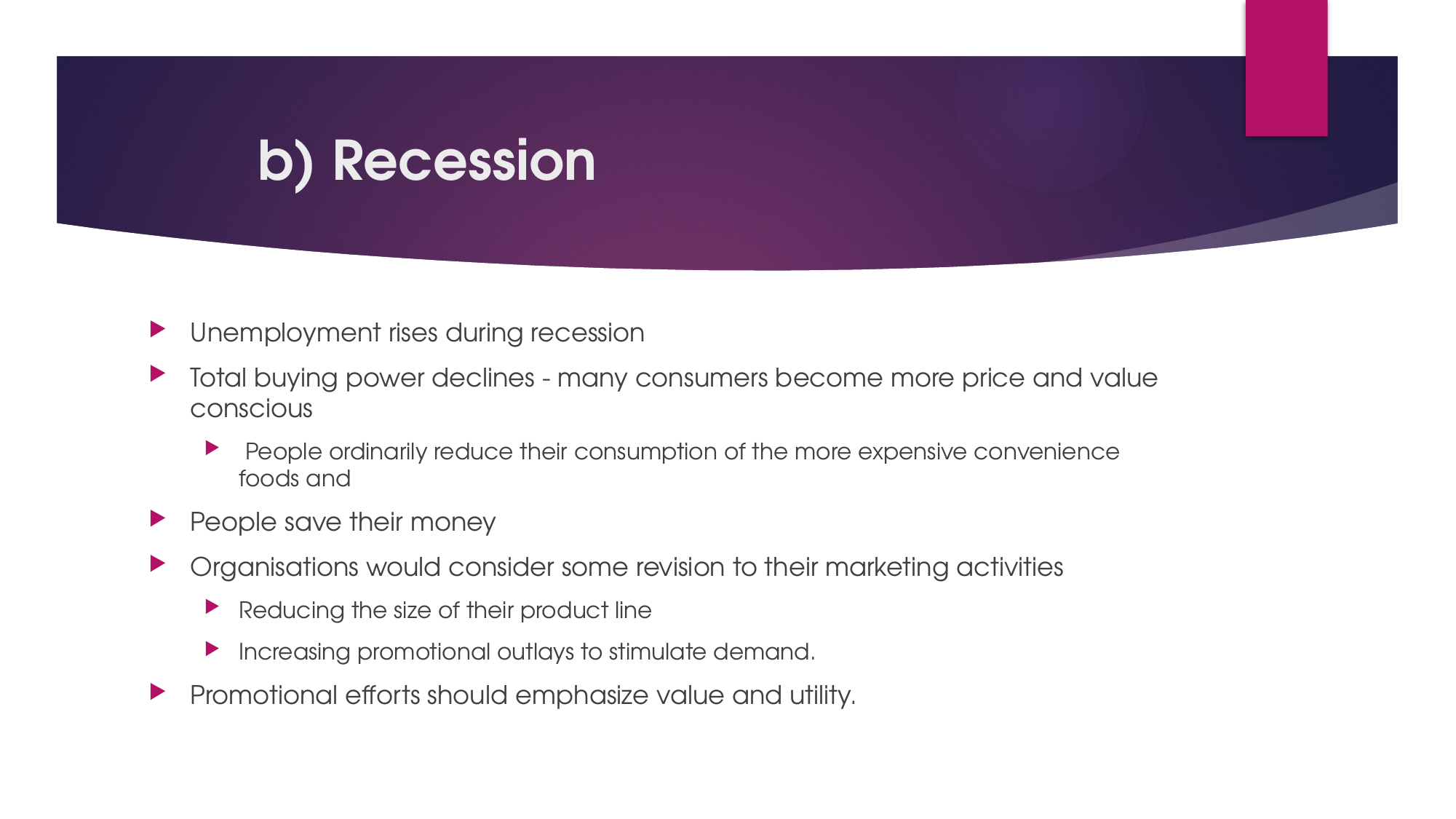

# b) Recession
Unemployment rises during recession
Total buying power declines - many consumers become more price and value conscious
 People ordinarily reduce their consumption of the more expensive convenience foods and
People save their money
Organisations would consider some revision to their marketing activities
Reducing the size of their product line
Increasing promotional outlays to stimulate demand.
Promotional efforts should emphasize value and utility.